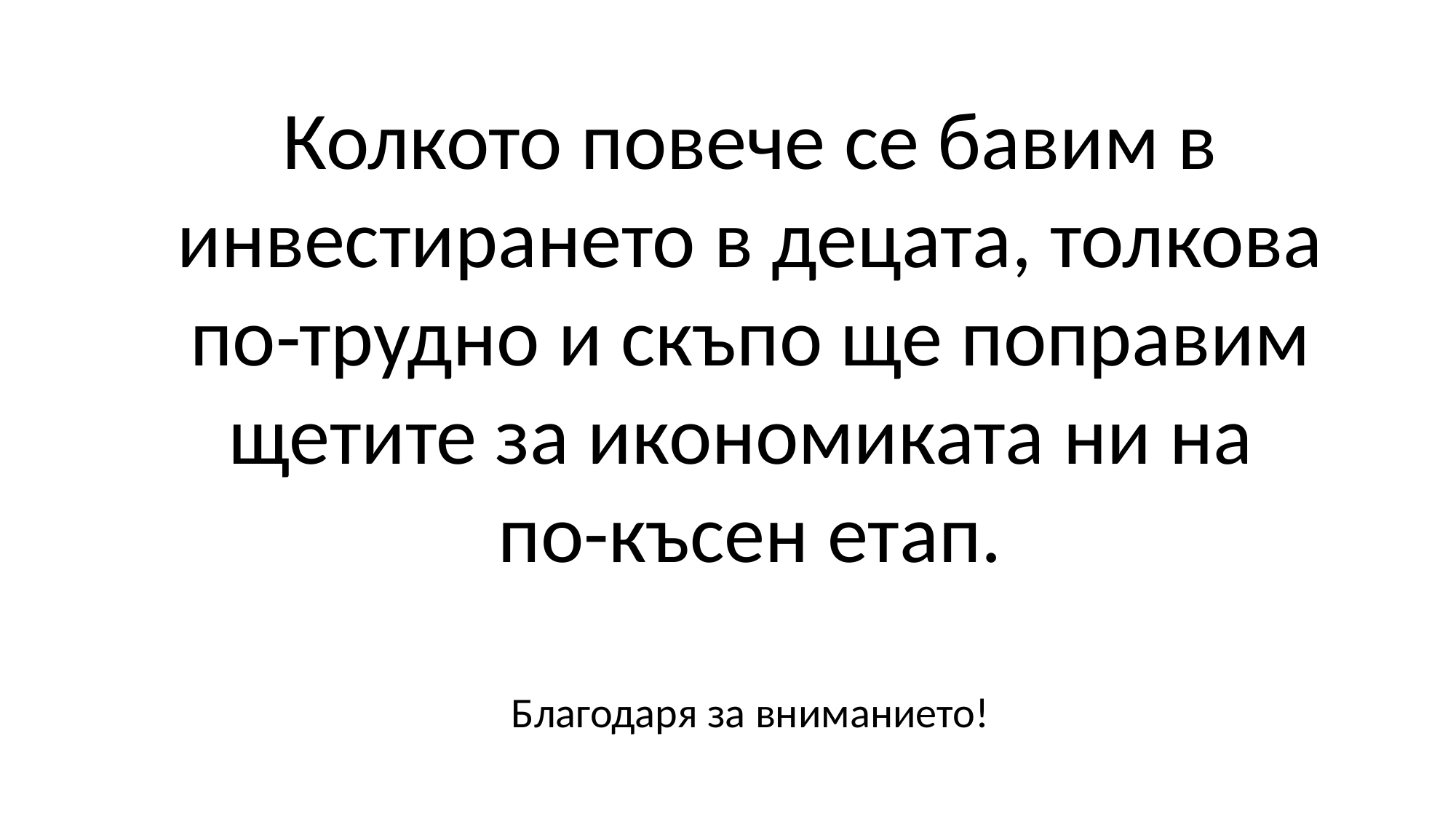

Колкото повече се бавим в инвестирането в децата, толкова по-трудно и скъпо ще поправим щетите за икономиката ни на
по-късен етап.
Благодаря за вниманието!